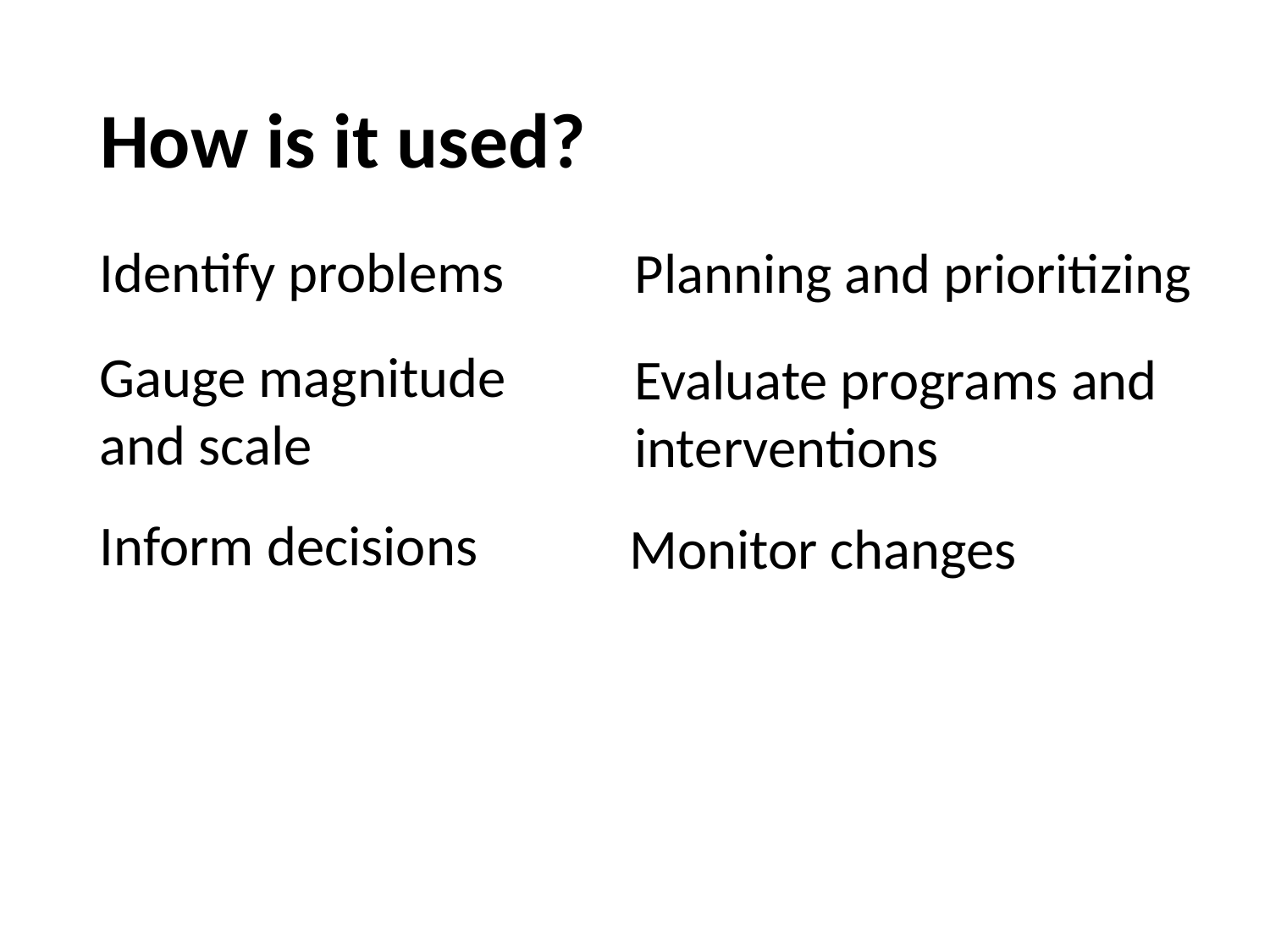

How is it used?
Identify problems

Planning and prioritizing

Gauge magnitude and scale

Evaluate programs and interventions

Inform decisions

Monitor changes